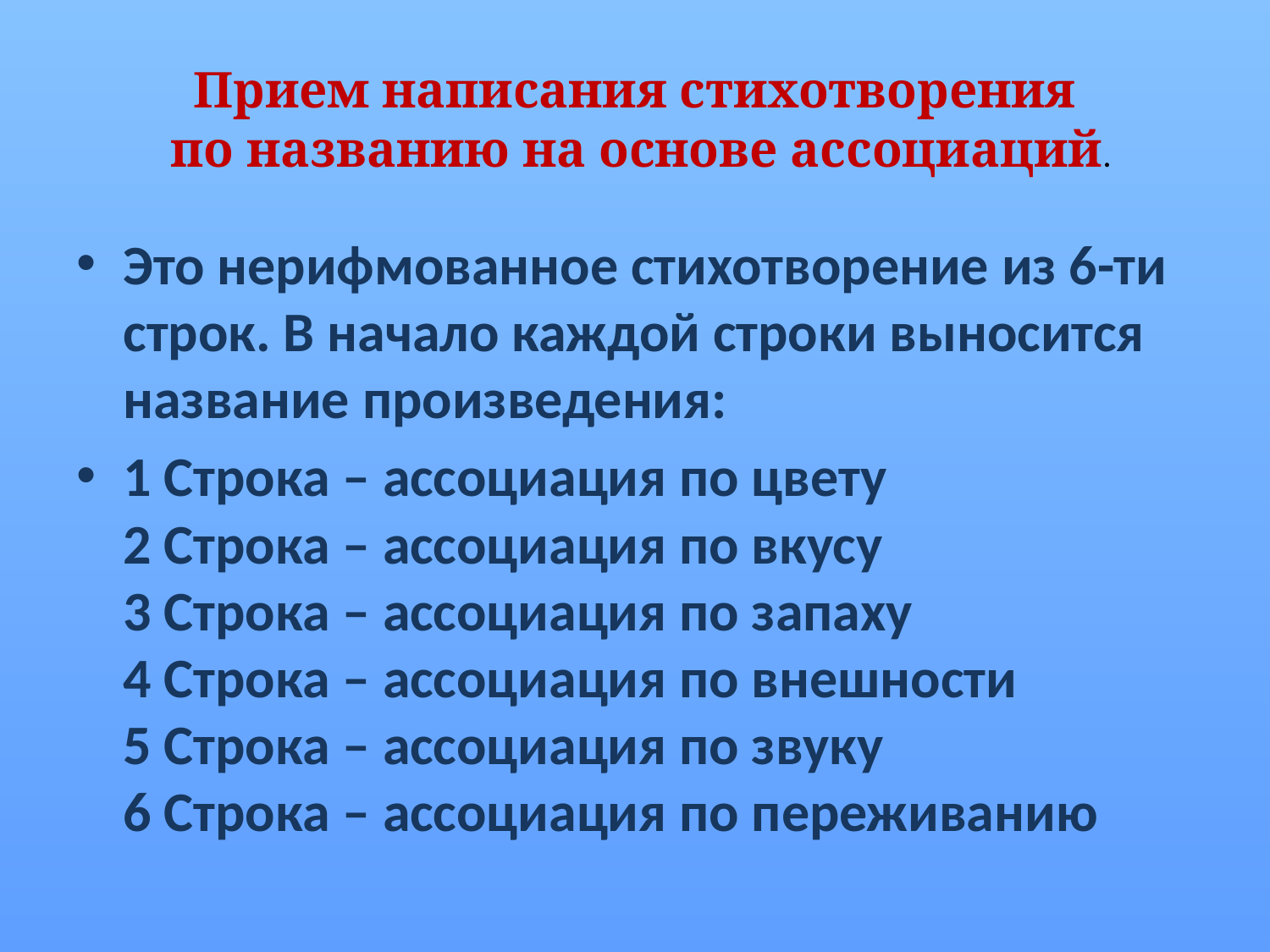

# Прием написания стихотворения по названию на основе ассоциаций.
Это нерифмованное стихотворение из 6-ти строк. В начало каждой строки выносится название произведения:
1 Строка – ассоциация по цвету
2 Строка – ассоциация по вкусу
3 Строка – ассоциация по запаху
4 Строка – ассоциация по внешности
5 Строка – ассоциация по звуку
6 Строка – ассоциация по переживанию